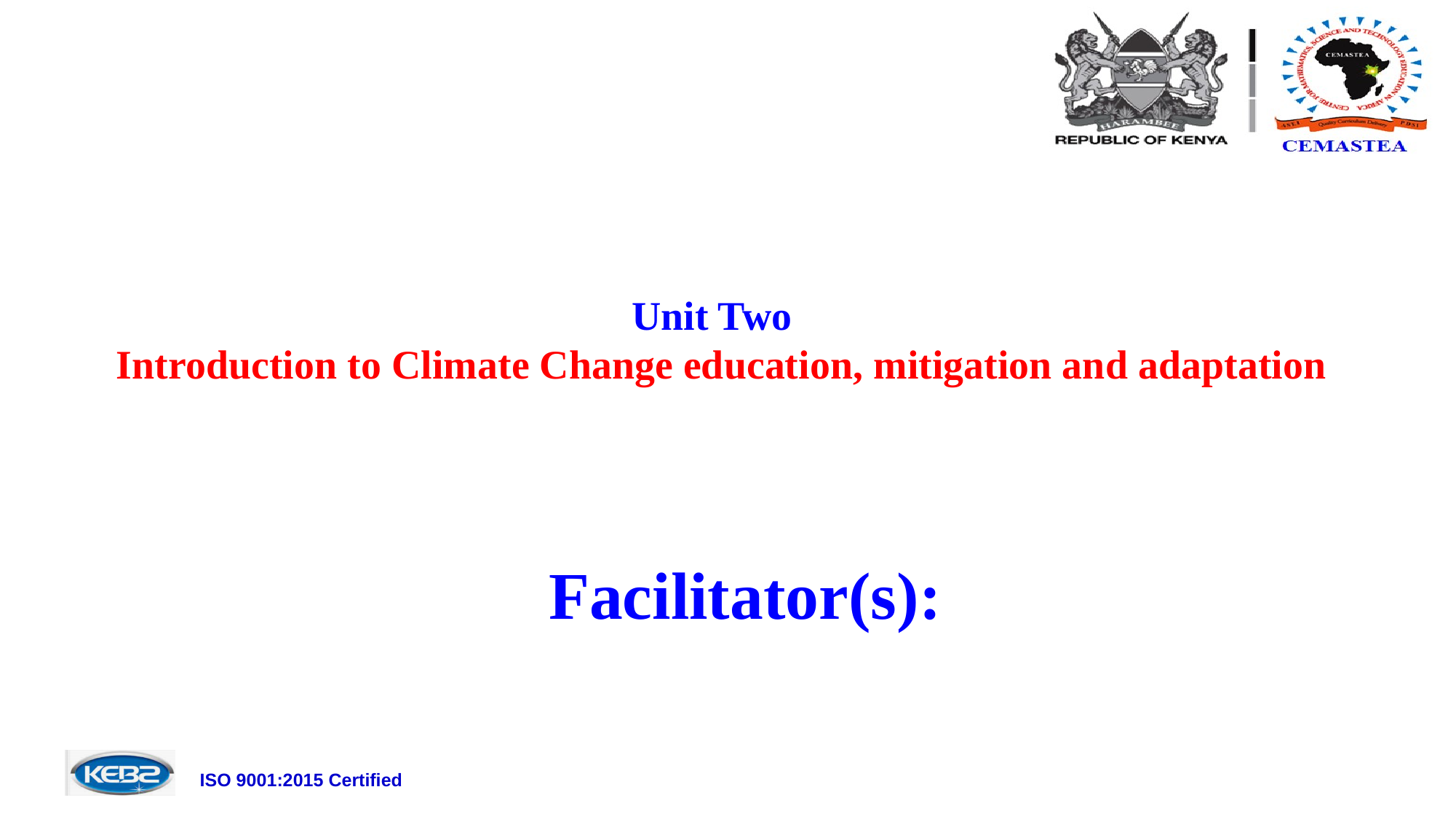

# Unit Two Introduction to Climate Change education, mitigation and adaptation
Facilitator(s):